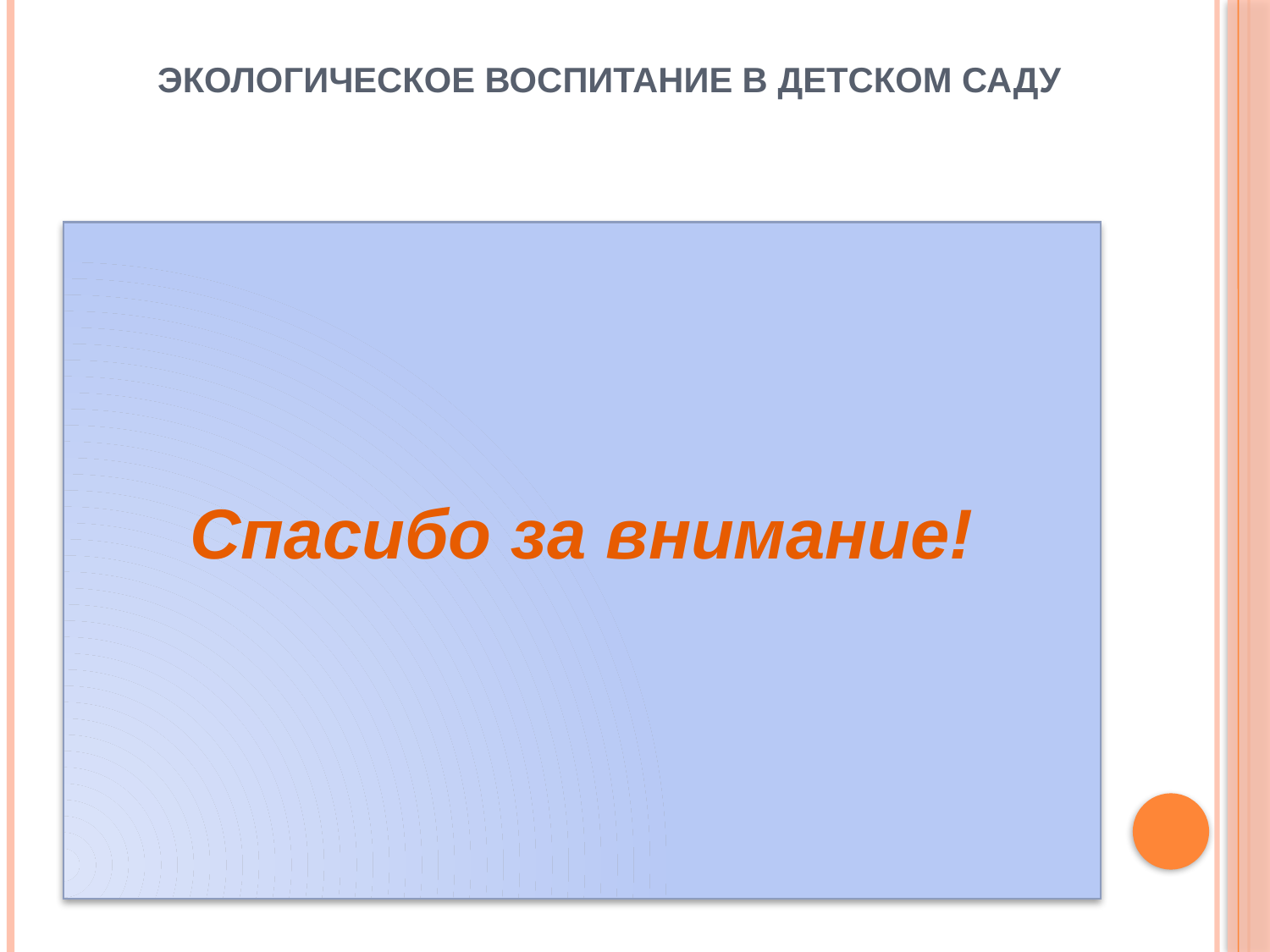

# ЭКОЛОГИЧЕСКОЕ ВОСПИТАНИЕ В ДЕТСКОМ САДУ

Спасибо за внимание!